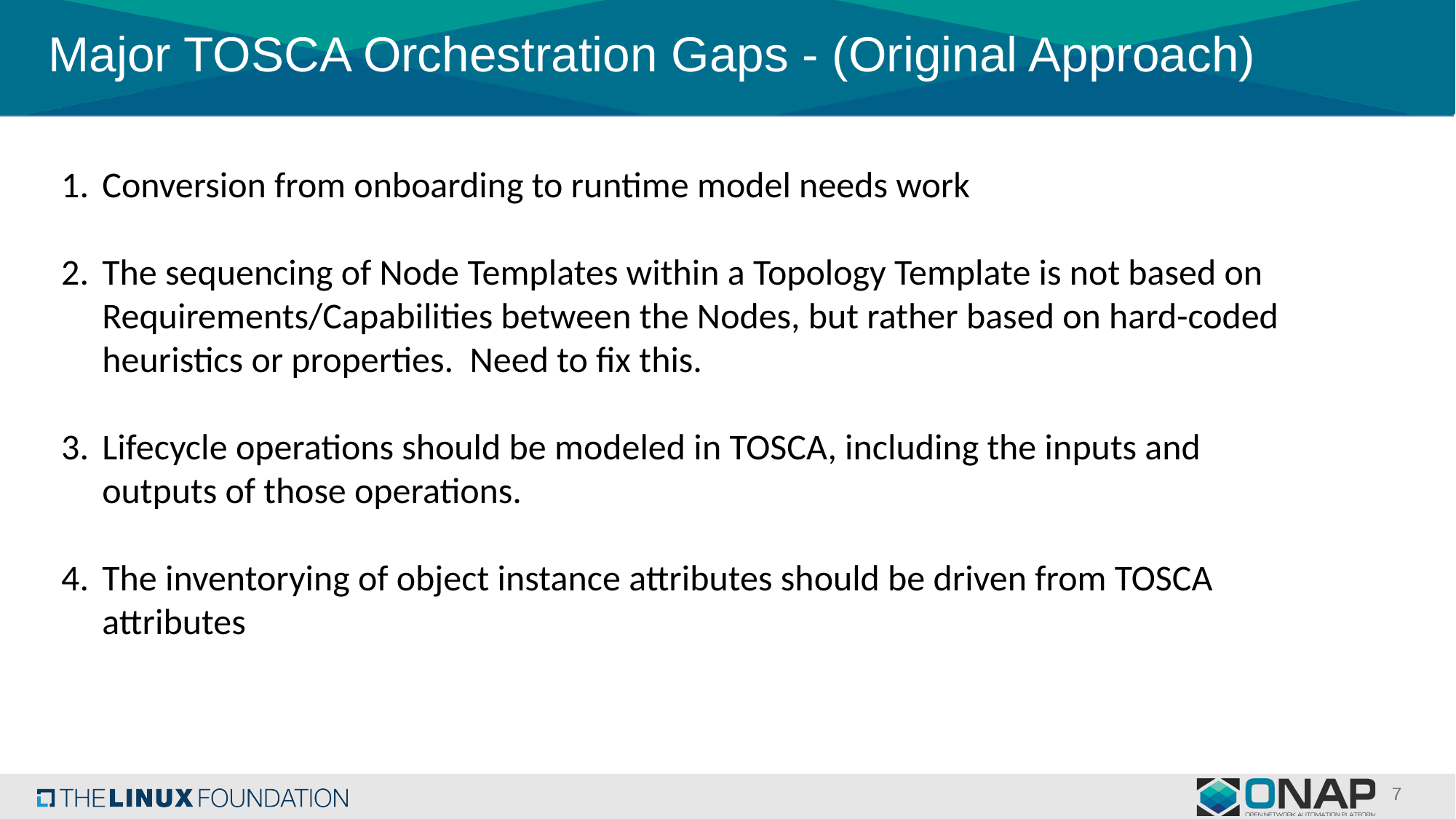

# Major TOSCA Orchestration Gaps - (Original Approach)
Conversion from onboarding to runtime model needs work
The sequencing of Node Templates within a Topology Template is not based on Requirements/Capabilities between the Nodes, but rather based on hard-coded heuristics or properties.  Need to fix this.
Lifecycle operations should be modeled in TOSCA, including the inputs and outputs of those operations.
The inventorying of object instance attributes should be driven from TOSCA attributes
7